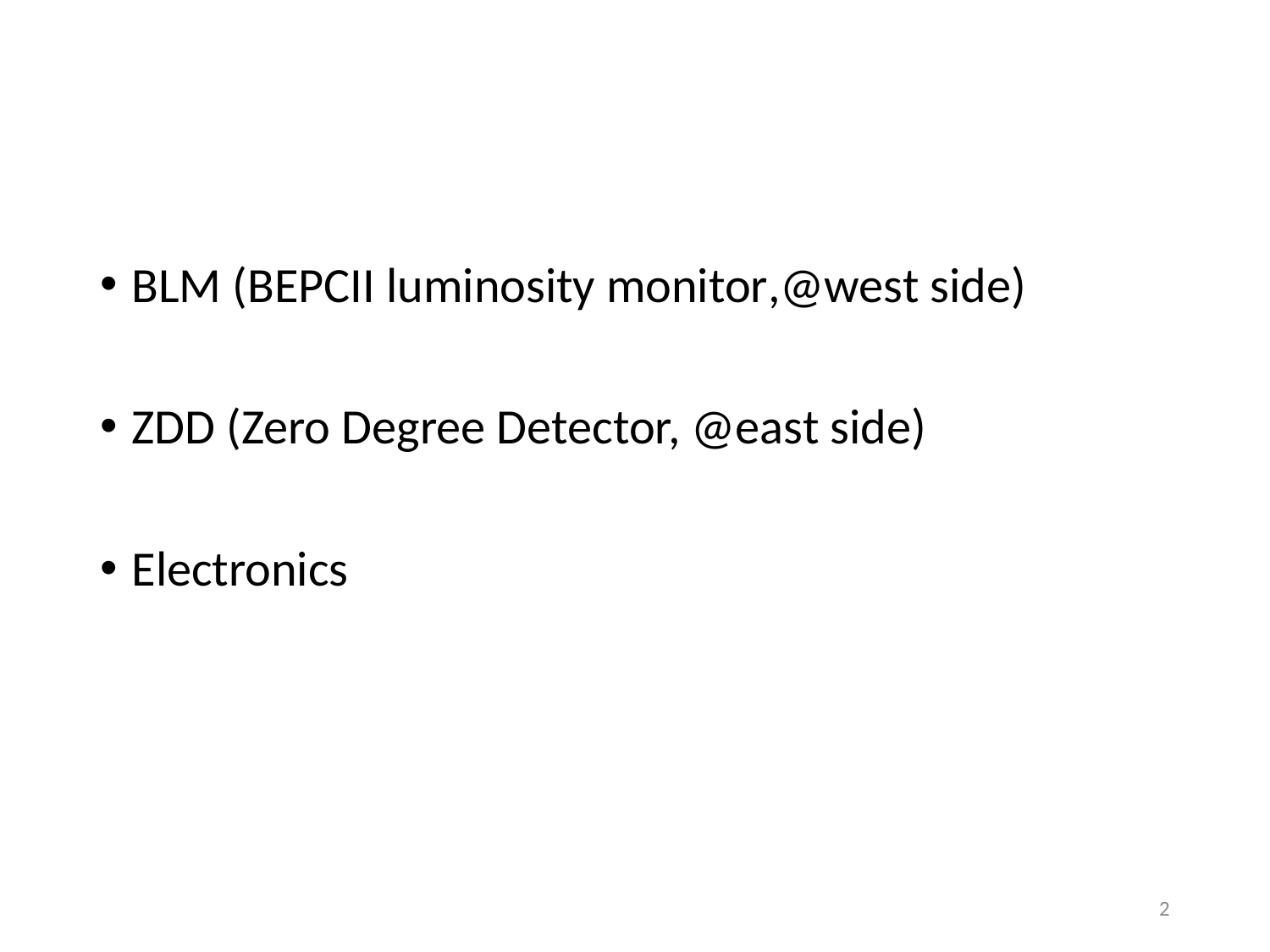

BLM (BEPCII luminosity monitor,@west side)

ZDD (Zero Degree Detector, @east side)

Electronics

2